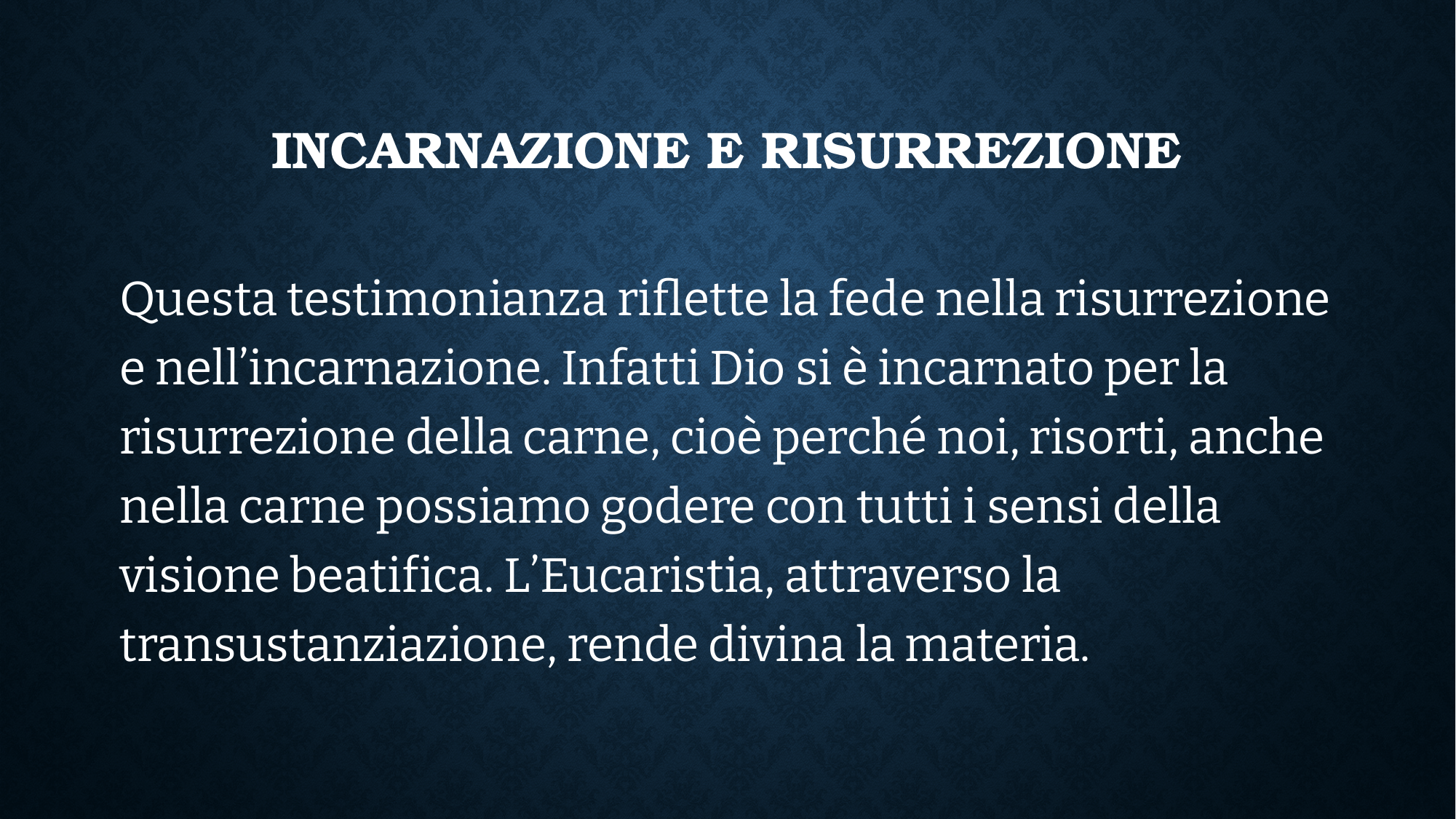

# Incarnazione e risurrezione
Questa testimonianza riflette la fede nella risurrezione e nell’incarnazione. Infatti Dio si è incarnato per la risurrezione della carne, cioè perché noi, risorti, anche nella carne possiamo godere con tutti i sensi della visione beatifica. L’Eucaristia, attraverso la transustanziazione, rende divina la materia.